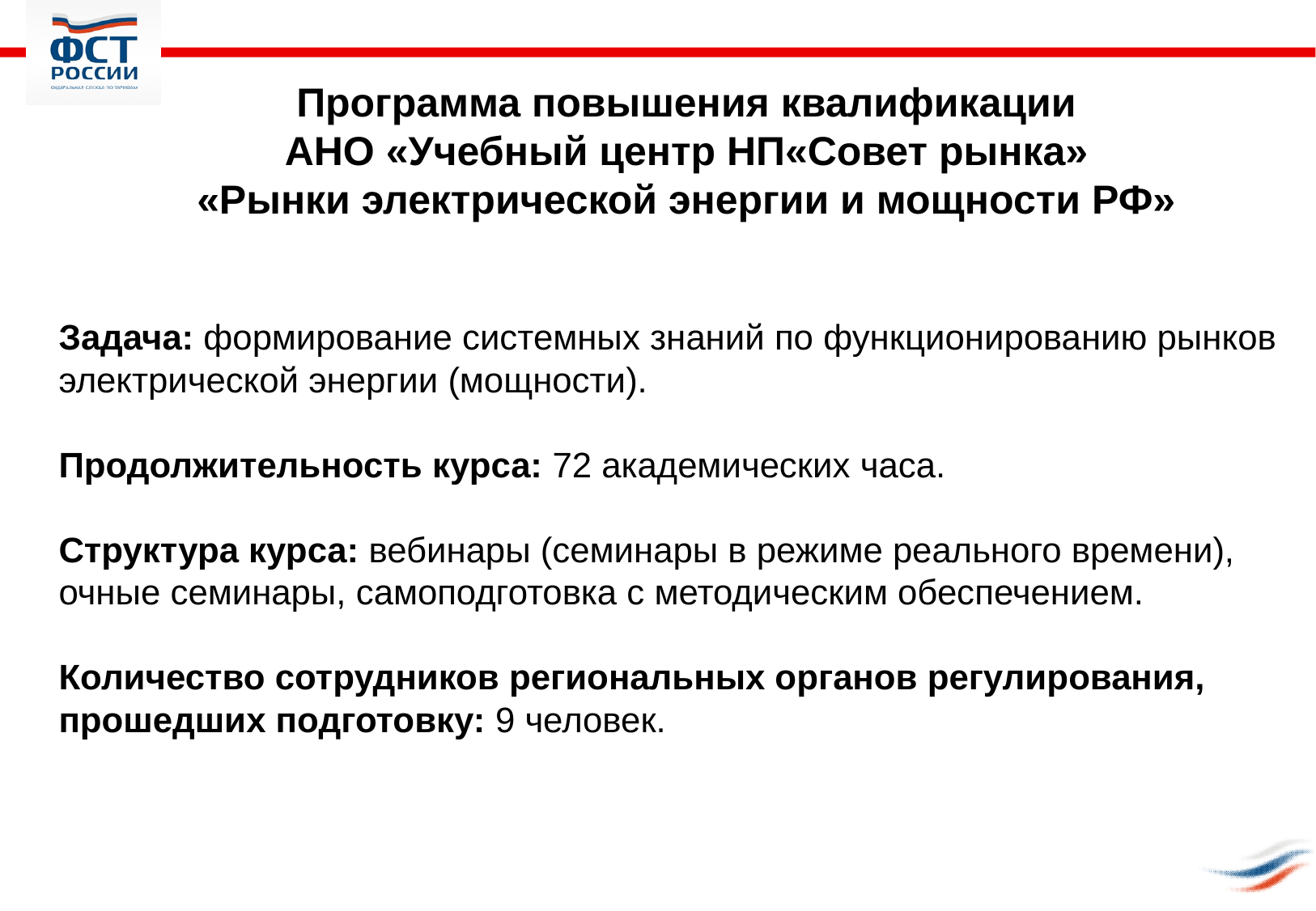

Программа повышения квалификации
АНО «Учебный центр НП«Совет рынка»
 «Рынки электрической энергии и мощности РФ»
Задача: формирование системных знаний по функционированию рынков
электрической энергии (мощности).
Продолжительность курса: 72 академических часа.
Структура курса: вебинары (семинары в режиме реального времени),
очные семинары, самоподготовка с методическим обеспечением.
Количество сотрудников региональных органов регулирования, прошедших подготовку: 9 человек.